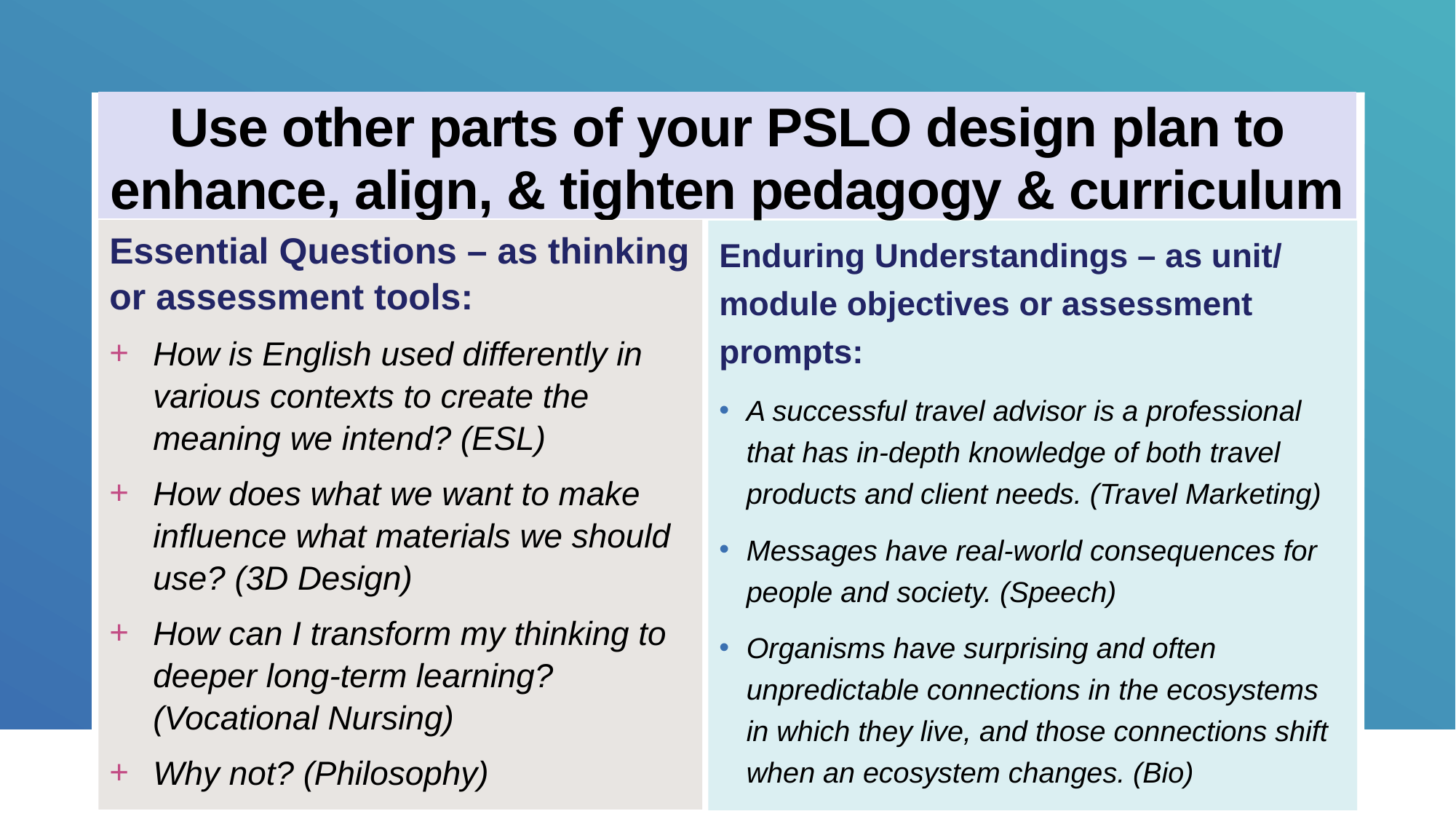

# Use other parts of your PSLO design plan to enhance, align, & tighten pedagogy & curriculum
Essential Questions – as thinking or assessment tools:
How is English used differently in various contexts to create the meaning we intend? (ESL)
How does what we want to make influence what materials we should use? (3D Design)
How can I transform my thinking to deeper long-term learning? (Vocational Nursing)
Why not? (Philosophy)
Enduring Understandings – as unit/ module objectives or assessment prompts:
A successful travel advisor is a professional that has in-depth knowledge of both travel products and client needs. (Travel Marketing)
Messages have real-world consequences for people and society. (Speech)
Organisms have surprising and often unpredictable connections in the ecosystems in which they live, and those connections shift when an ecosystem changes. (Bio)